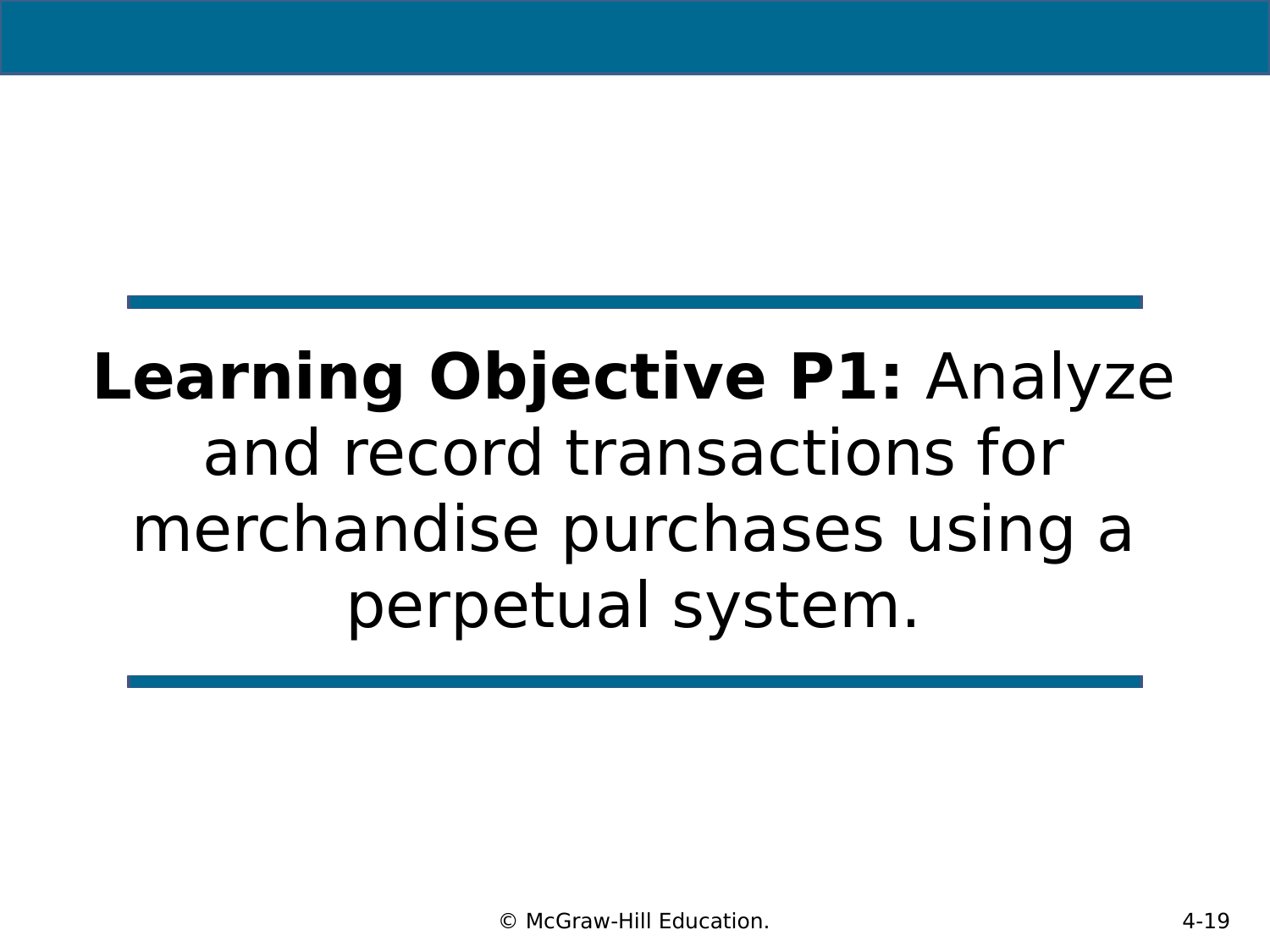

# Learning Objective P1: Analyze and record transactions for merchandise purchases using a perpetual system.